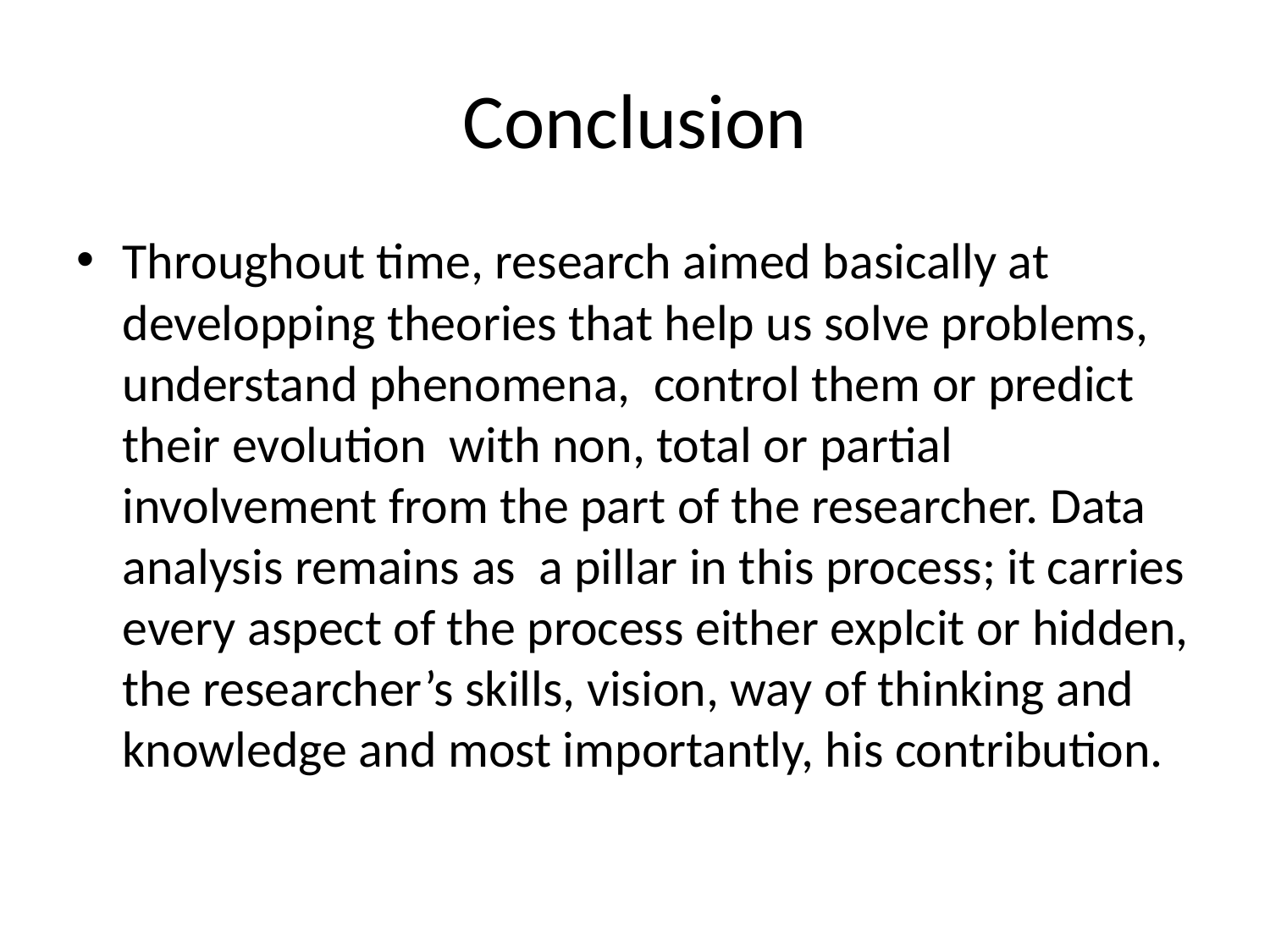

# Conclusion
Throughout time, research aimed basically at developping theories that help us solve problems, understand phenomena,  control them or predict their evolution  with non, total or partial involvement from the part of the researcher. Data analysis remains as  a pillar in this process; it carries every aspect of the process either explcit or hidden, the researcher’s skills, vision, way of thinking and knowledge and most importantly, his contribution.